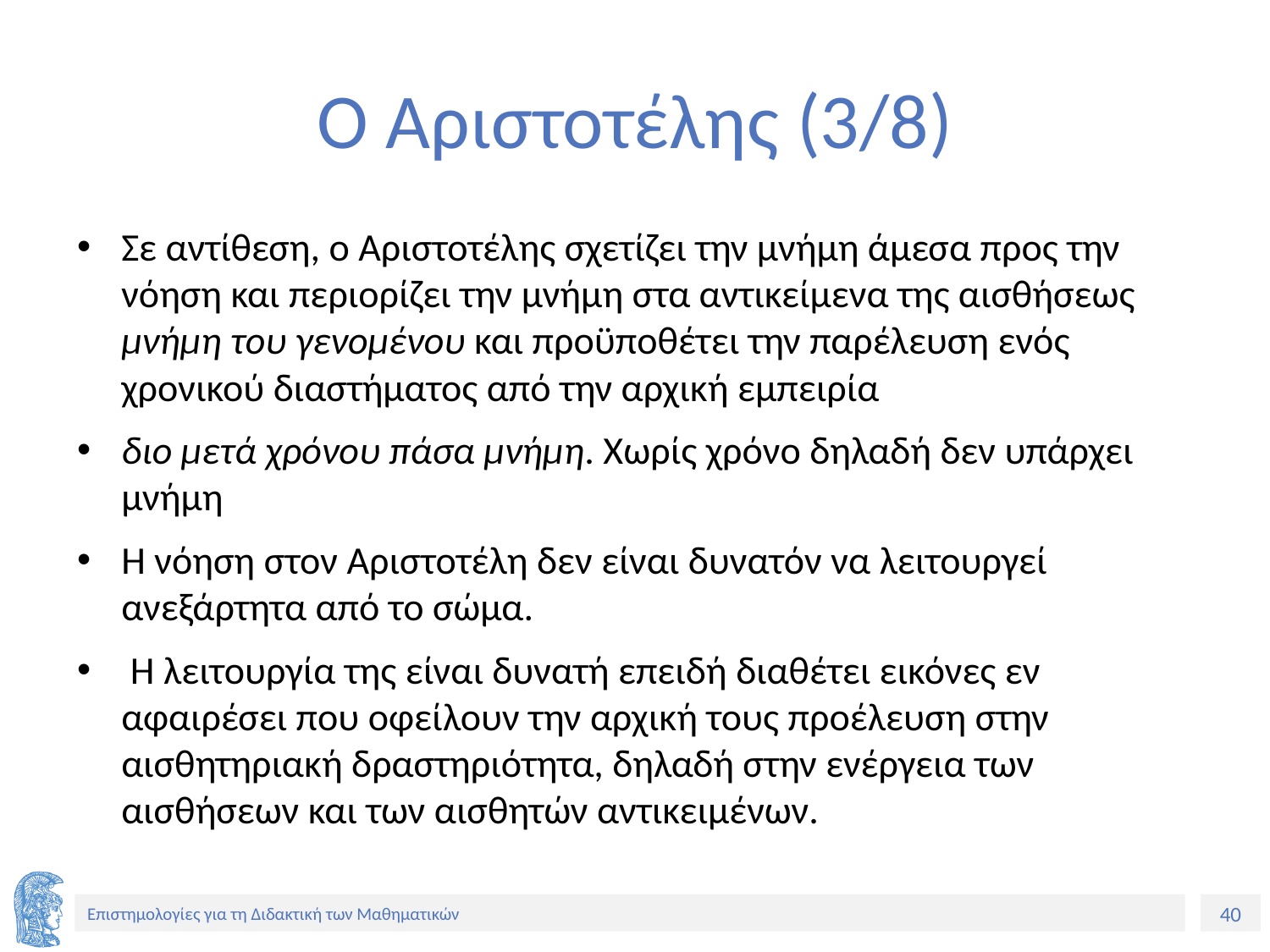

# Ο Αριστοτέλης (3/8)
Σε αντίθεση, ο Αριστοτέλης σχετίζει την μνήμη άμεσα προς την νόηση και περιορίζει την μνήμη στα αντικείμενα της αισθήσεως  μνήμη του γενομένου και προϋποθέτει την παρέλευση ενός χρονικού διαστήματος από την αρχική εμπειρία
διο μετά χρόνου πάσα μνήμη. Χωρίς χρόνο δηλαδή δεν υπάρχει μνήμη
Η νόηση στον Αριστοτέλη δεν είναι δυνατόν να λειτουργεί ανεξάρτητα από το σώμα.
 Η λειτουργία της είναι δυνατή επειδή διαθέτει εικόνες εν αφαιρέσει που οφείλουν την αρχική τους προέλευση στην αισθητηριακή δραστηριότητα, δηλαδή στην ενέργεια των αισθήσεων και των αισθητών αντικειμένων.